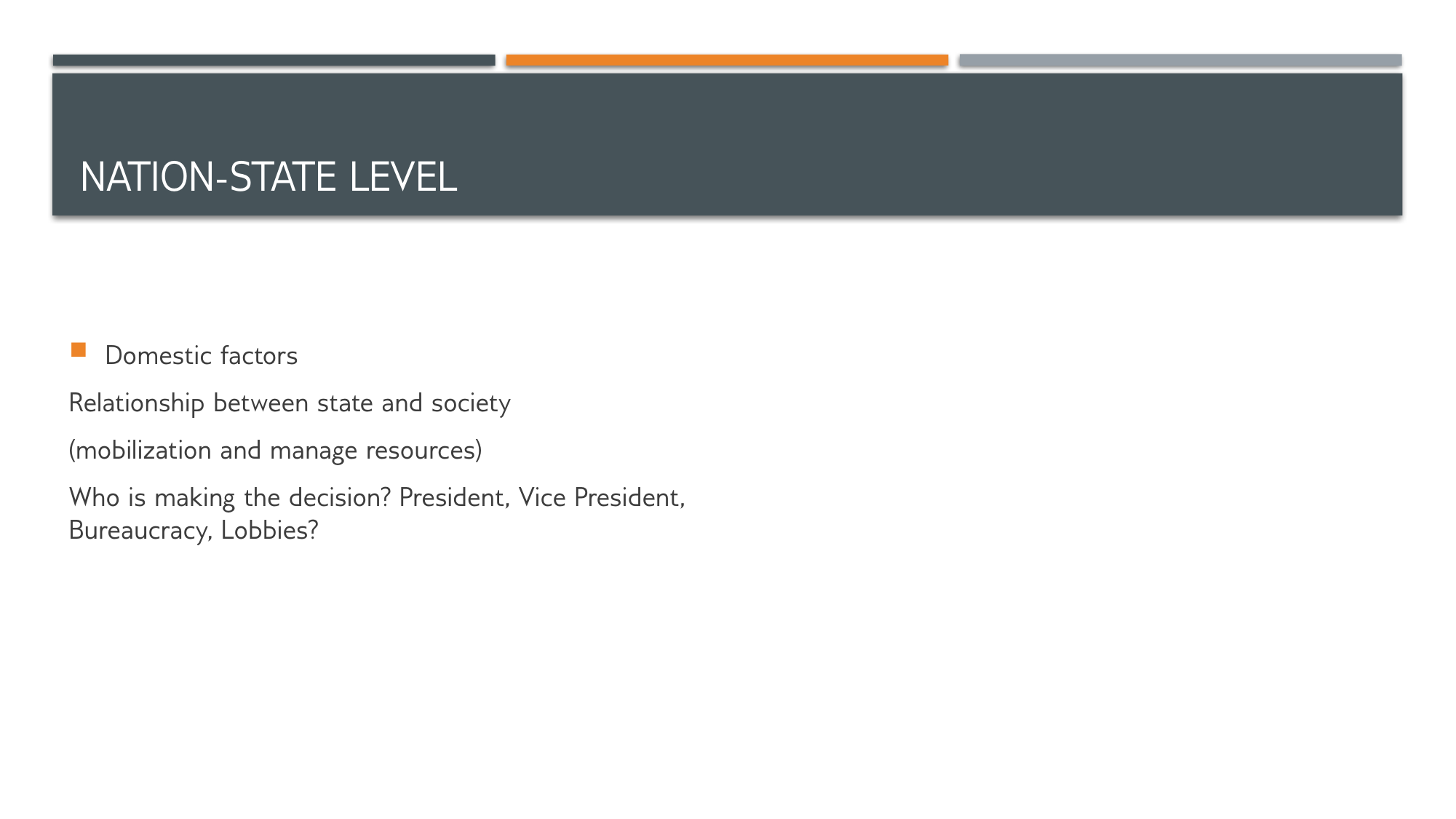

# Nation-State Level
Domestic factors
Relationship between state and society
(mobilization and manage resources)
Who is making the decision? President, Vice President, Bureaucracy, Lobbies?